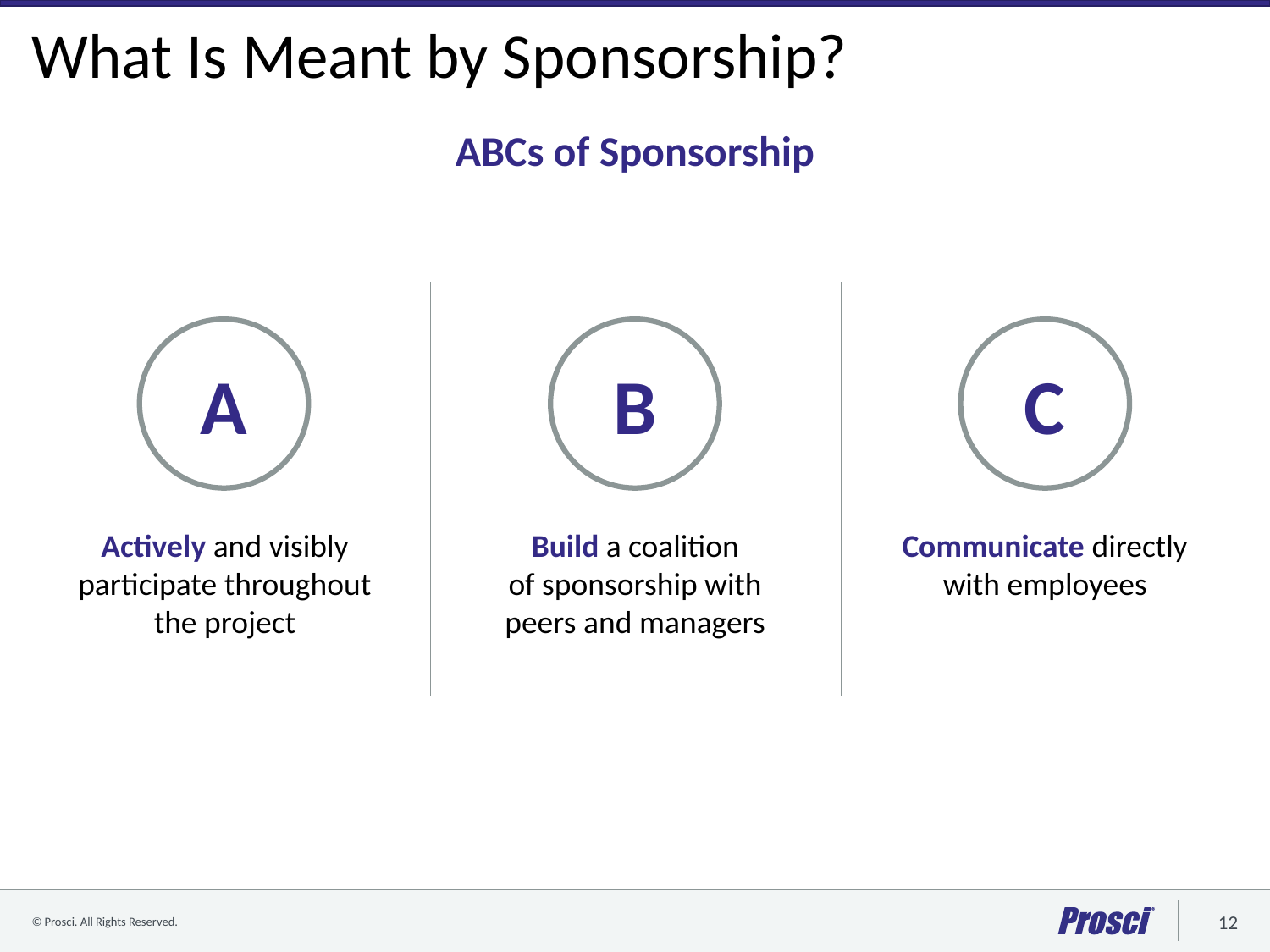

# What Is Meant by Sponsorship?
ABCs of Sponsorship
A
Actively and visibly
participate throughout
the project
B
Build a coalition
of sponsorship with
peers and managers
C
Communicate directly
with employees